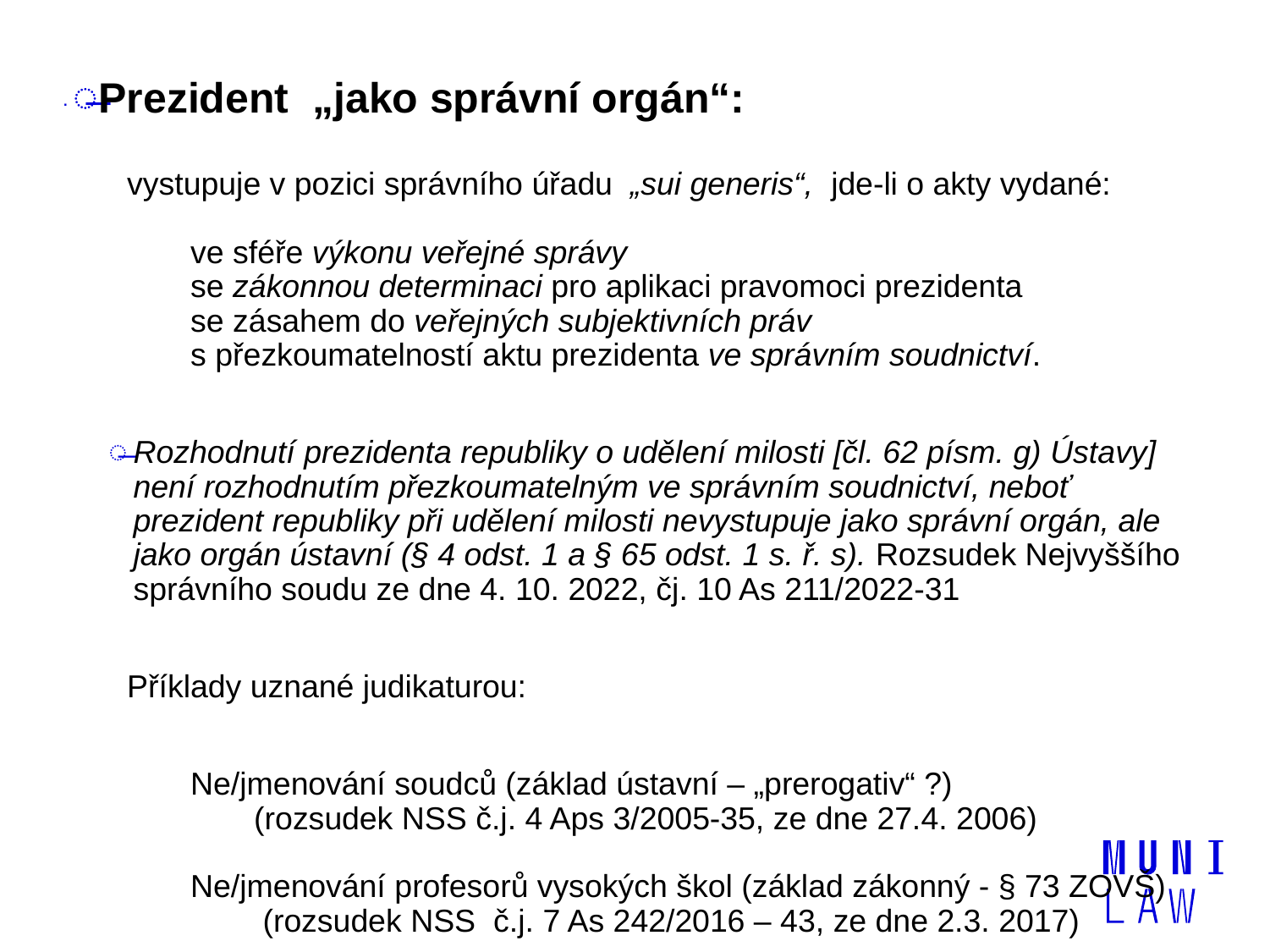

# .
Prezident  „jako správní orgán“:

vystupuje v pozici správního úřadu  „sui generis“,  jde-li o akty vydané:

ve sféře výkonu veřejné správy
se zákonnou determinaci pro aplikaci pravomoci prezidenta
se zásahem do veřejných subjektivních práv
s přezkoumatelností aktu prezidenta ve správním soudnictví.

Rozhodnutí prezidenta republiky o udělení milosti [čl. 62 písm. g) Ústavy] není rozhodnutím přezkoumatelným ve správním soudnictví, neboť prezident republiky při udělení milosti nevystupuje jako správní orgán, ale jako orgán ústavní (§ 4 odst. 1 a § 65 odst. 1 s. ř. s). Rozsudek Nejvyššího správního soudu ze dne 4. 10. 2022, čj. 10 As 211/2022-31

Příklady uznané judikaturou:

Ne/jmenování soudců (základ ústavní – „prerogativ“ ?)
(rozsudek NSS č.j. 4 Aps 3/2005-35, ze dne 27.4. 2006)

Ne/jmenování profesorů vysokých škol (základ zákonný - § 73 ZOVŠ)
 (rozsudek NSS  č.j. 7 As 242/2016 – 43, ze dne 2.3. 2017)